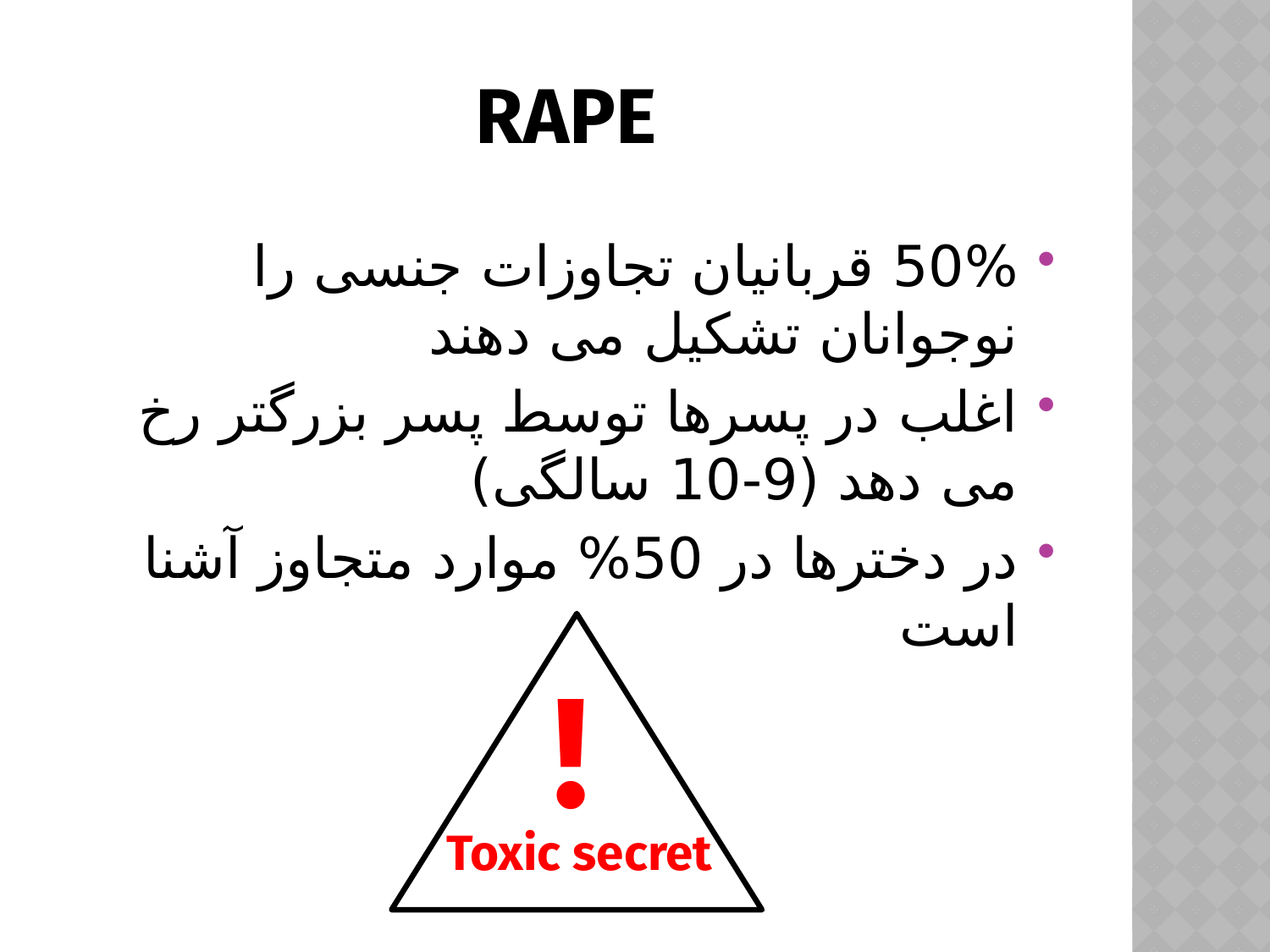

# Rape
50% قربانیان تجاوزات جنسی را نوجوانان تشکیل می دهند
اغلب در پسرها توسط پسر بزرگتر رخ می دهد (9-10 سالگی)
در دخترها در 50% موارد متجاوز آشنا است

!
Toxic secret